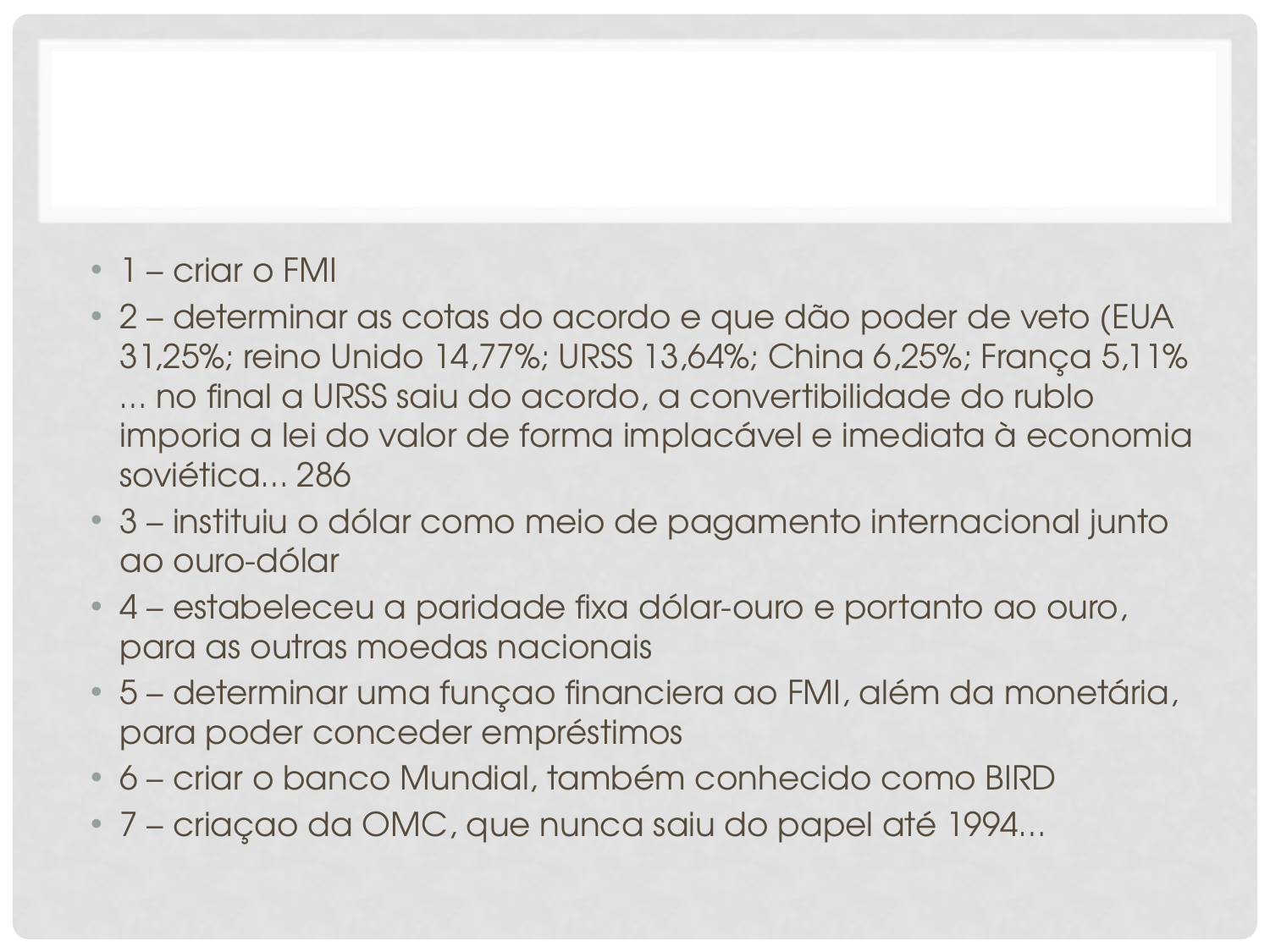

#
1 – criar o FMI
2 – determinar as cotas do acordo e que dão poder de veto (EUA 31,25%; reino Unido 14,77%; URSS 13,64%; China 6,25%; França 5,11%… no final a URSS saiu do acordo, a convertibilidade do rublo imporia a lei do valor de forma implacável e imediata à economia soviética… 286
3 – instituiu o dólar como meio de pagamento internacional junto ao ouro-dólar
4 – estabeleceu a paridade fixa dólar-ouro e portanto ao ouro, para as outras moedas nacionais
5 – determinar uma funçao financiera ao FMI, além da monetária, para poder conceder empréstimos
6 – criar o banco Mundial, também conhecido como BIRD
7 – criaçao da OMC, que nunca saiu do papel até 1994…